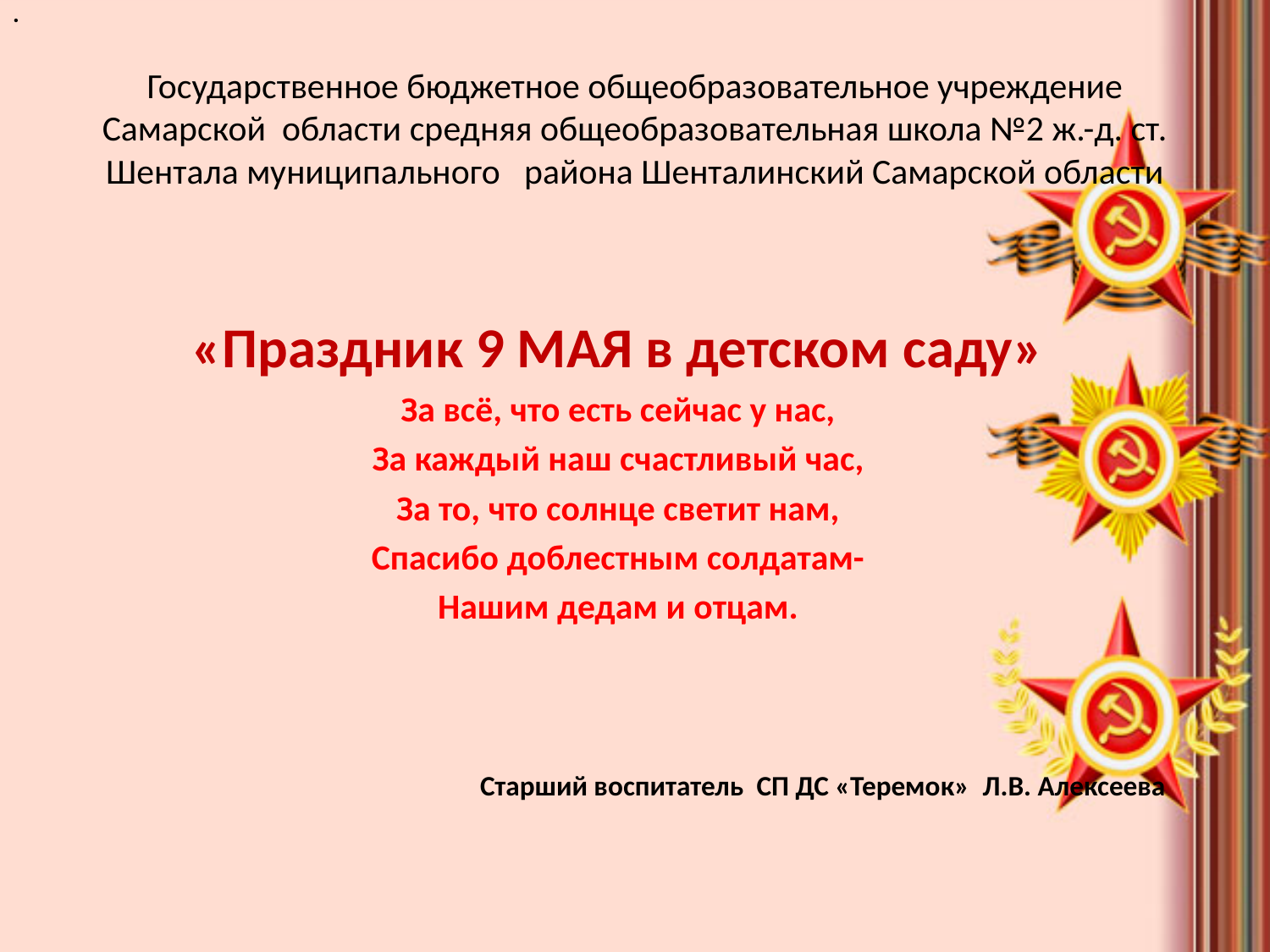

.

# Государственное бюджетное общеобразовательное учреждение Самарской  области средняя общеобразовательная школа №2 ж.-д. ст. Шентала муниципального   района Шенталинский Самарской области

«Праздник 9 МАЯ в детском саду»
За всё, что есть сейчас у нас,
За каждый наш счастливый час,
За то, что солнце светит нам,
Спасибо доблестным солдатам-
Нашим дедам и отцам.

                                           Старший воспитатель  СП ДС «Теремок»  Л.В. Алексеева